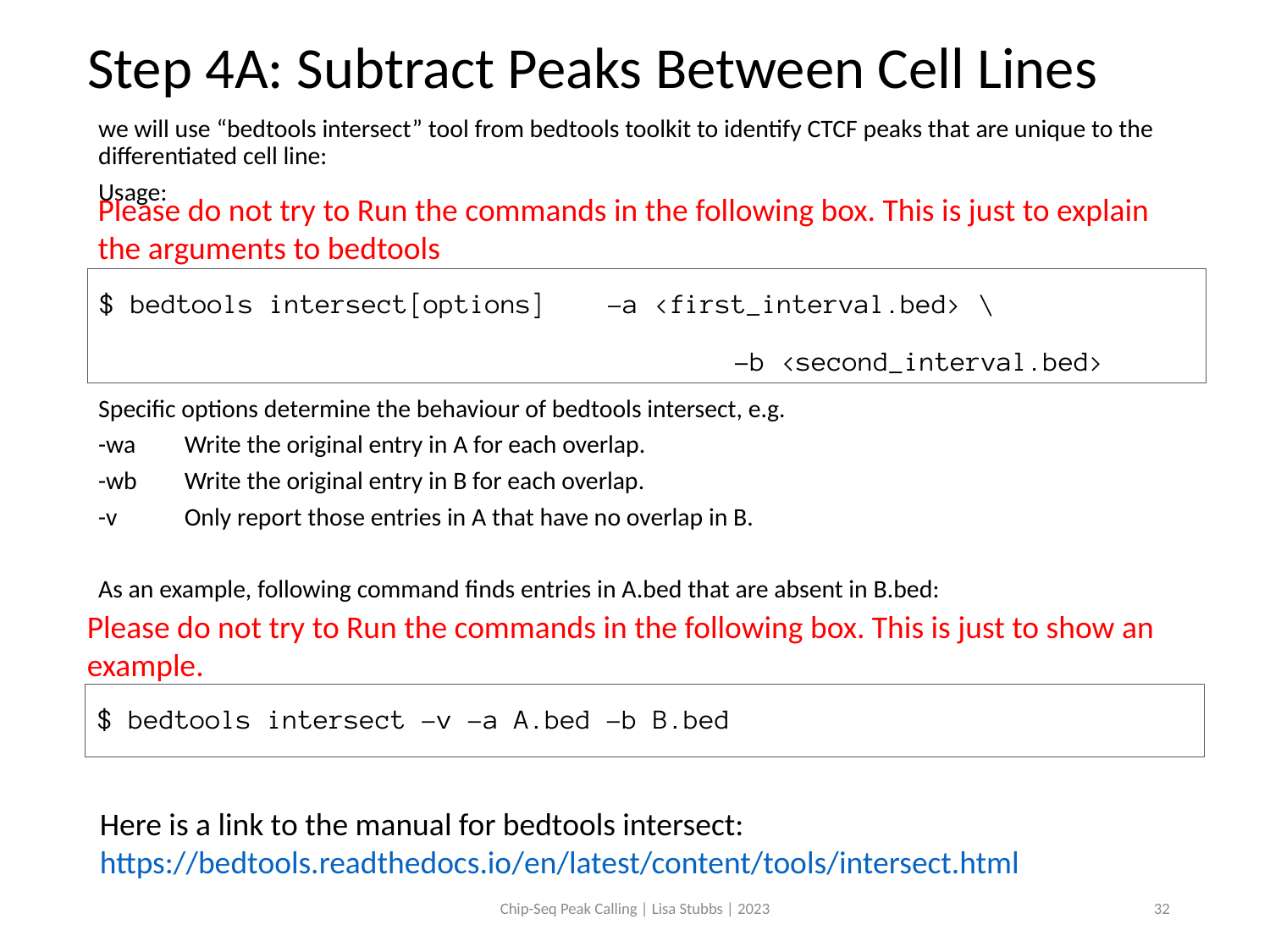

# Step 4A: Subtract Peaks Between Cell Lines
we will use “bedtools intersect” tool from bedtools toolkit to identify CTCF peaks that are unique to the differentiated cell line:
Usage:

Specific options determine the behaviour of bedtools intersect, e.g.
-wa 	Write the original entry in A for each overlap.
-wb 	Write the original entry in B for each overlap.
-v 	Only report those entries in A that have no overlap in B.

As an example, following command finds entries in A.bed that are absent in B.bed:
Please do not try to Run the commands in the following box. This is just to explain the arguments to bedtools
$ bedtools intersect[options]	–a <first_interval.bed> \
					-b <second_interval.bed>
Please do not try to Run the commands in the following box. This is just to show an example.
$ bedtools intersect –v –a A.bed –b B.bed
Here is a link to the manual for bedtools intersect:
https://bedtools.readthedocs.io/en/latest/content/tools/intersect.html
Chip-Seq Peak Calling | Lisa Stubbs | 2023
32